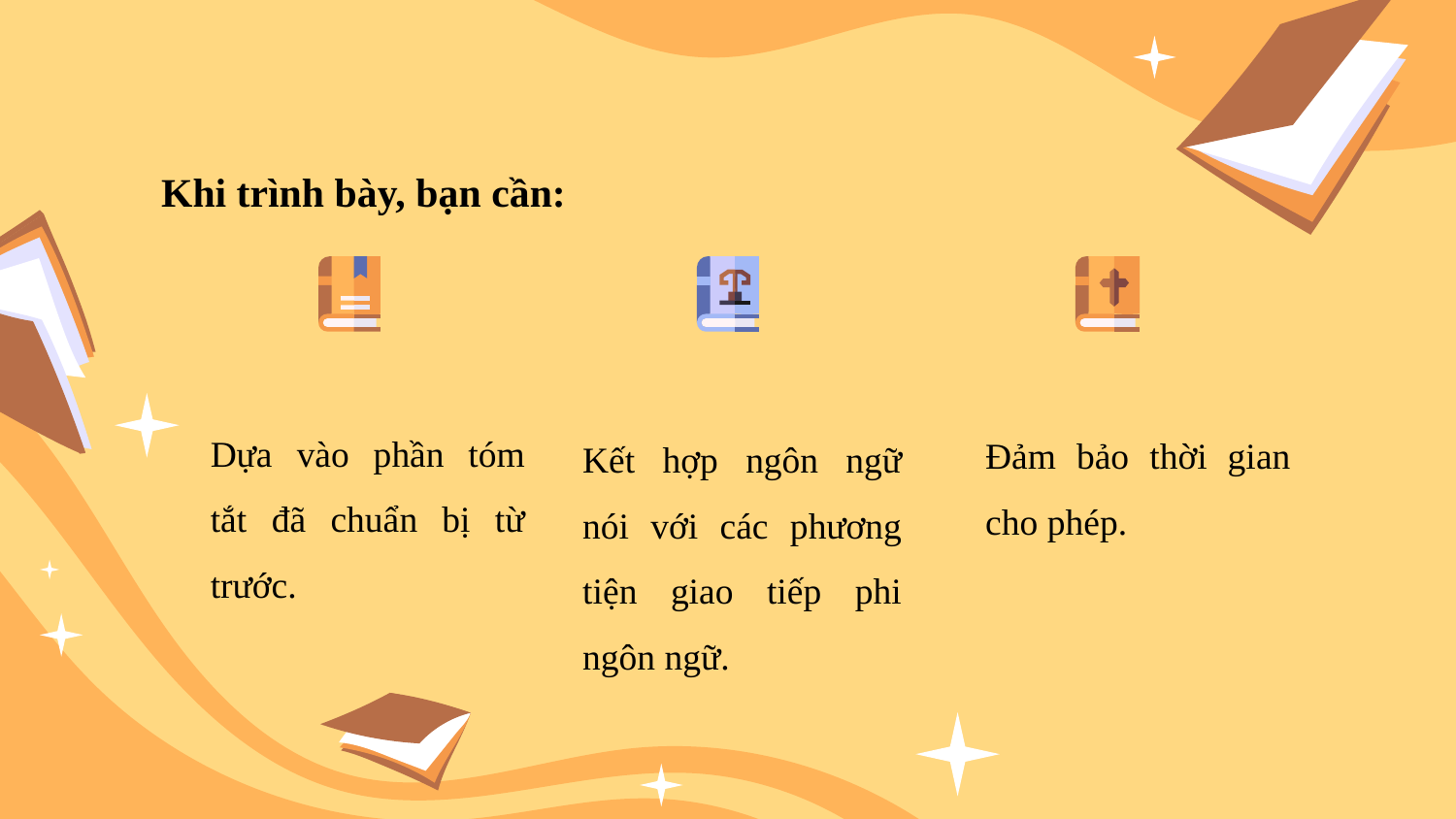

Khi trình bày, bạn cần:

Dựa vào phần tóm tắt đã chuẩn bị từ trước.
Đảm bảo thời gian cho phép.
Kết hợp ngôn ngữ nói với các phương tiện giao tiếp phi ngôn ngữ.